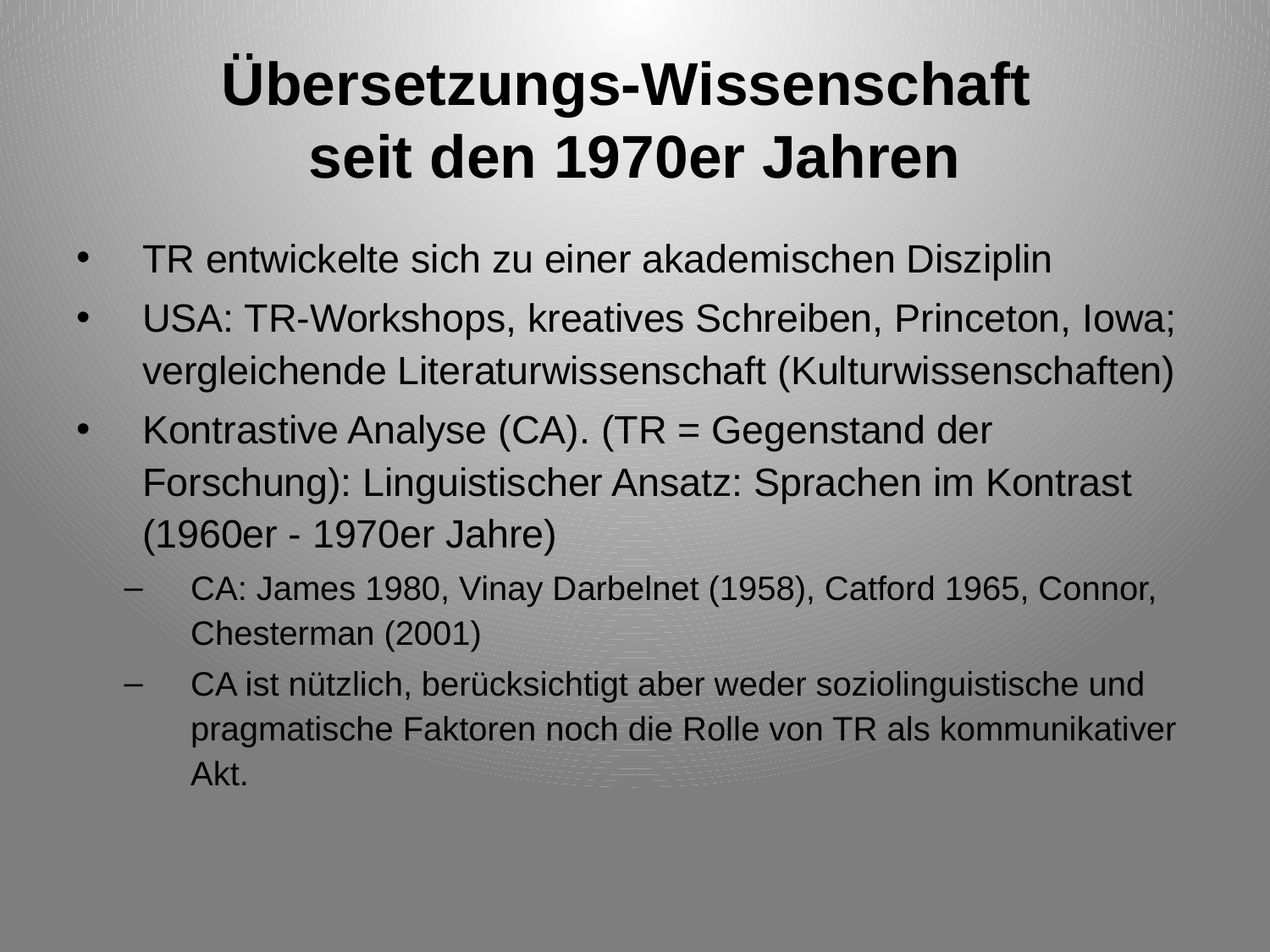

# Übersetzungs-Wissenschaft seit den 1970er Jahren
TR entwickelte sich zu einer akademischen Disziplin
USA: TR-Workshops, kreatives Schreiben, Princeton, Iowa; vergleichende Literaturwissenschaft (Kulturwissenschaften)
Kontrastive Analyse (CA). (TR = Gegenstand der Forschung): Linguistischer Ansatz: Sprachen im Kontrast (1960er - 1970er Jahre)
CA: James 1980, Vinay Darbelnet (1958), Catford 1965, Connor, Chesterman (2001)
CA ist nützlich, berücksichtigt aber weder soziolinguistische und pragmatische Faktoren noch die Rolle von TR als kommunikativer Akt.